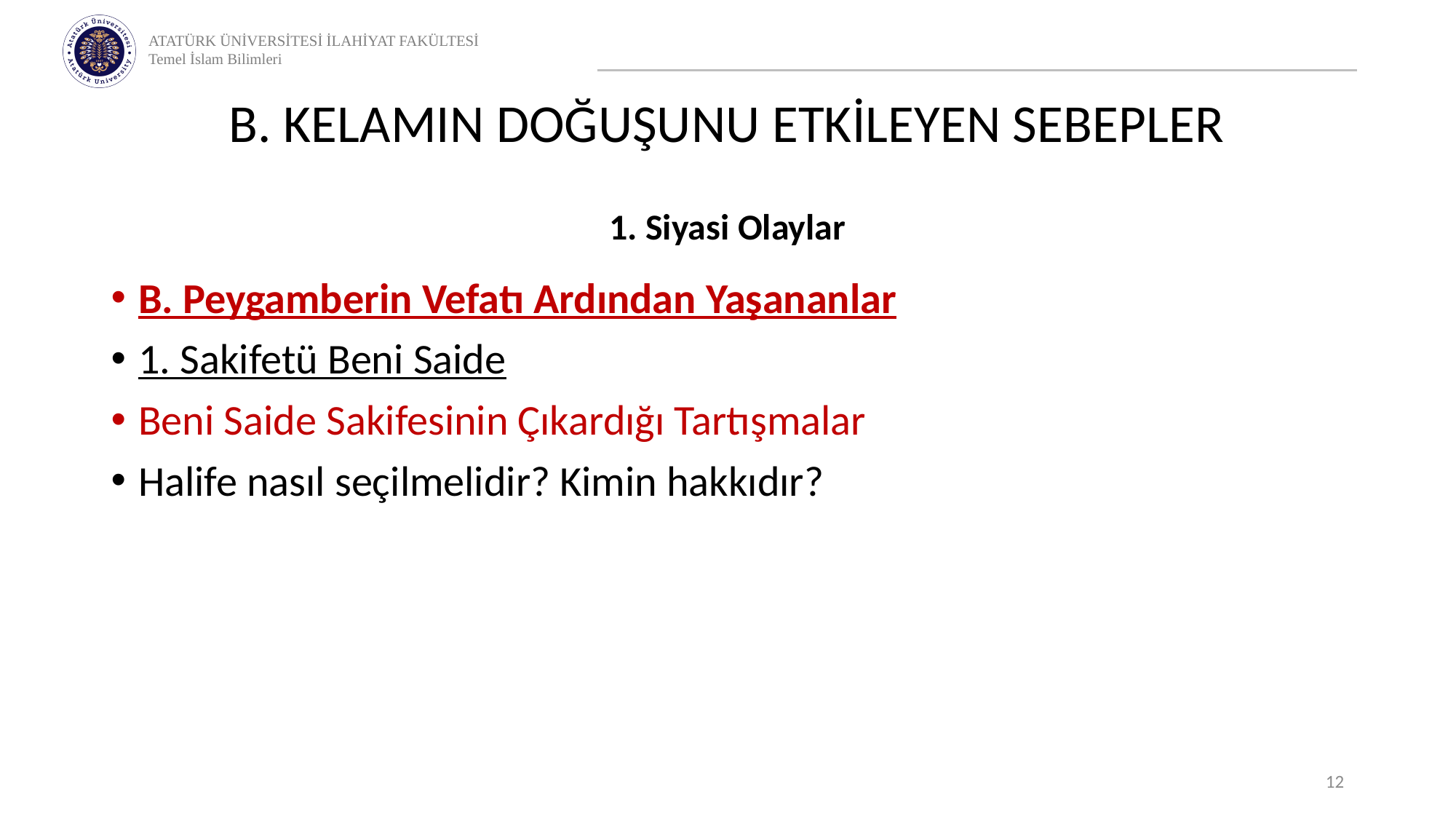

# B. KELAMIN DOĞUŞUNU ETKİLEYEN SEBEPLER

1. Siyasi Olaylar
B. Peygamberin Vefatı Ardından Yaşananlar
1. Sakifetü Beni Saide
Beni Saide Sakifesinin Çıkardığı Tartışmalar
Halife nasıl seçilmelidir? Kimin hakkıdır?

12